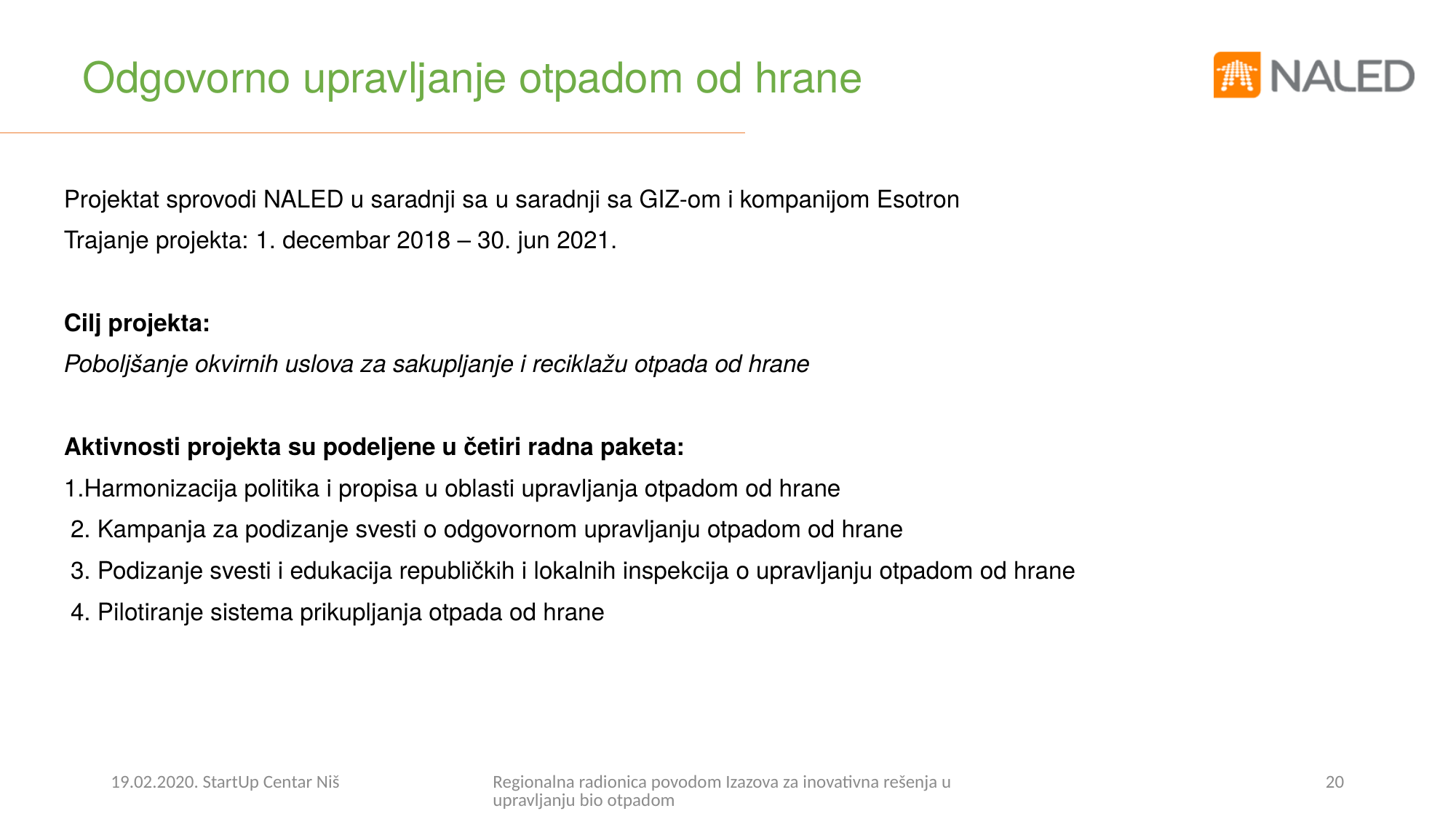

# Odgovorno upravljanje otpadom od hrane
Projektat sprovodi NALED u saradnji sa u saradnji sa GIZ-om i kompanijom Esotron
Trajanje projekta: 1. decembar 2018 – 30. jun 2021.

Cilj projekta:
Poboljšanje okvirnih uslova za sakupljanje i reciklažu otpada od hrane

Aktivnosti projekta su podeljene u četiri radna paketa:
1.Harmonizacija politika i propisa u oblasti upravljanja otpadom od hrane
 2. Kampanja za podizanje svesti o odgovornom upravljanju otpadom od hrane
 3. Podizanje svesti i edukacija republičkih i lokalnih inspekcija o upravljanju otpadom od hrane
 4. Pilotiranje sistema prikupljanja otpada od hrane

19.02.2020. StartUp Centar Niš
Regionalna radionica povodom Izazova za inovativna rešenja u upravljanju bio otpadom
20